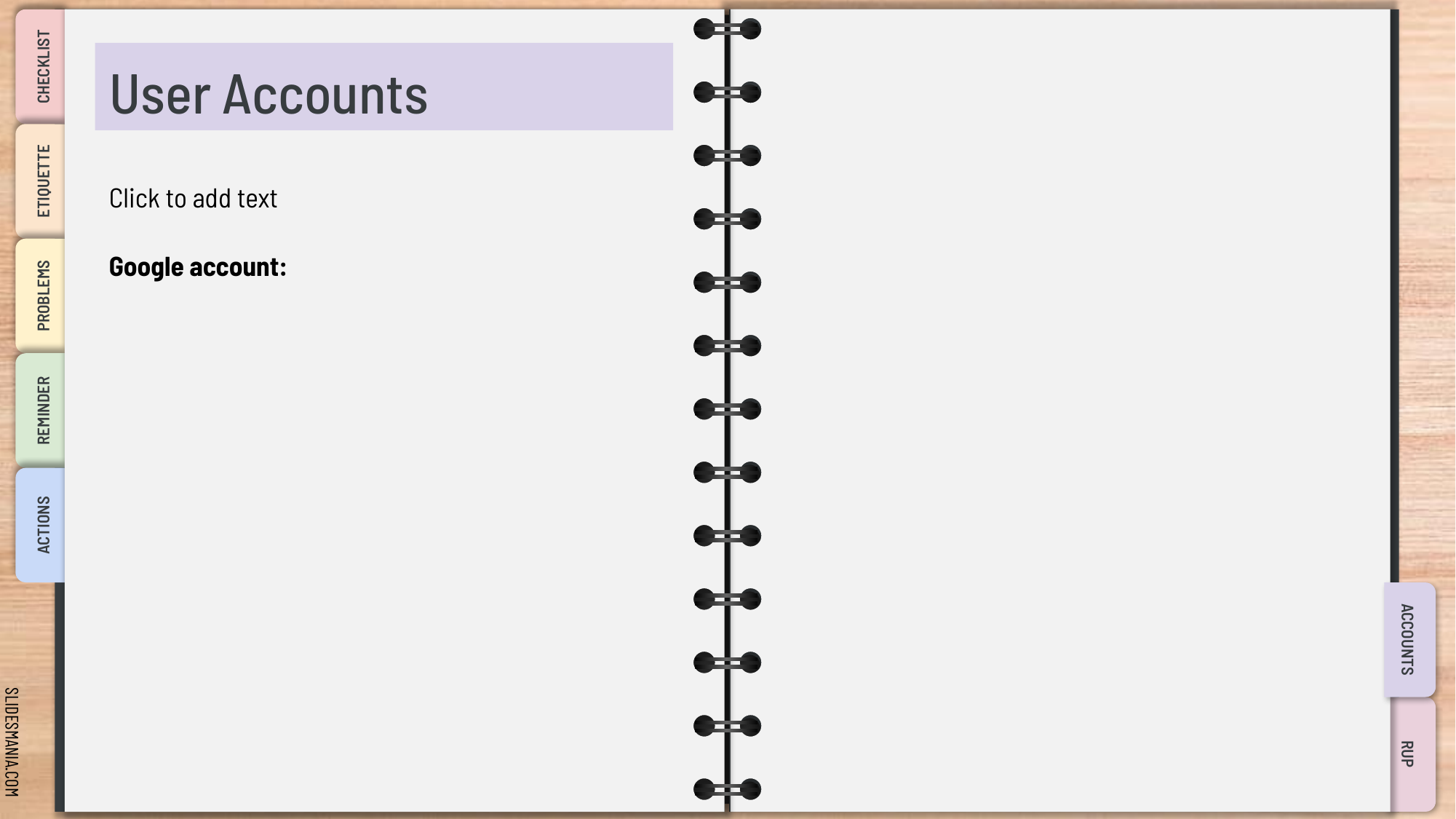

# User Accounts

Click to add text

Google account: